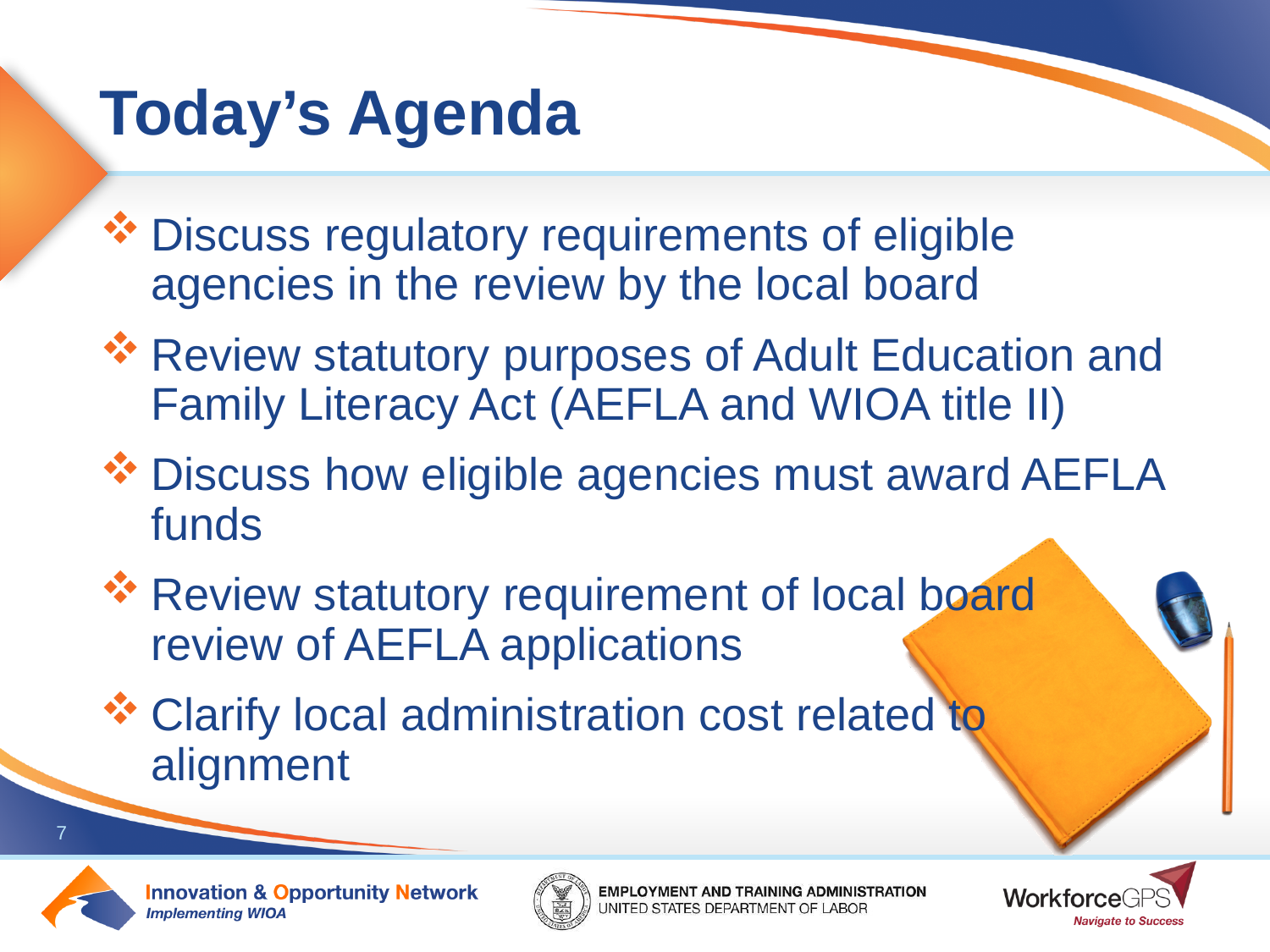

Discuss regulatory requirements of eligible agencies in the review by the local board
Review statutory purposes of Adult Education and Family Literacy Act (AEFLA and WIOA title II)
Discuss how eligible agencies must award AEFLA funds
Review statutory requirement of local board review of AEFLA applications
Clarify local administration cost related to alignment